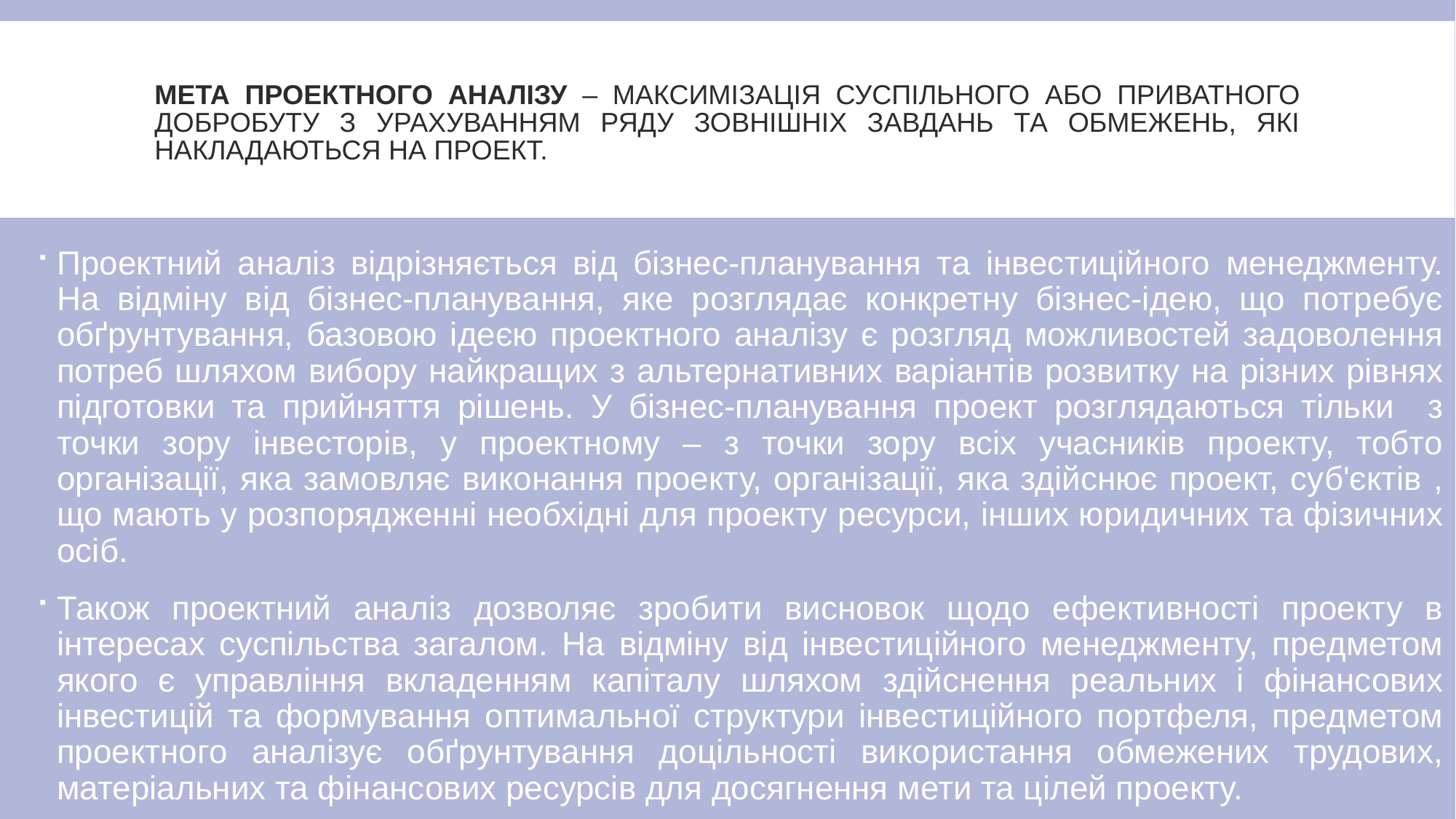

# Мета проектного аналізу – максимізація суспільного або приватного добробуту з урахуванням ряду зовнішніх завдань та обмежень, які накладаються на проект.
Проектний аналіз відрізняється від бізнес-планування та інвестиційного менеджменту. На відміну від бізнес-планування, яке розглядає конкретну бізнес-ідею, що потребує обґрунтування, базовою ідеєю проектного аналізу є розгляд можливостей задоволення потреб шляхом вибору найкращих з альтернативних варіантів розвитку на різних рівнях підготовки та прийняття рішень. У бізнес-планування проект розглядаються тільки  з точки зору інвесторів, у проектному – з точки зору всіх учасників проекту, тобто організації, яка замовляє виконання проекту, організації, яка здійснює проект, суб'єктів , що мають у розпорядженні необхідні для проекту ресурси, інших юридичних та фізичних осіб.
Також проектний аналіз дозволяє зробити висновок щодо ефективності проекту в інтересах суспільства загалом. На відміну від інвестиційного менеджменту, предметом якого є управління вкладенням капіталу шляхом здійснення реальних і фінансових інвестицій та формування оптимальної структури інвестиційного портфеля, предметом проектного аналізує обґрунтування доцільності використання обмежених трудових, матеріальних та фінансових ресурсів для досягнення мети та цілей проекту.